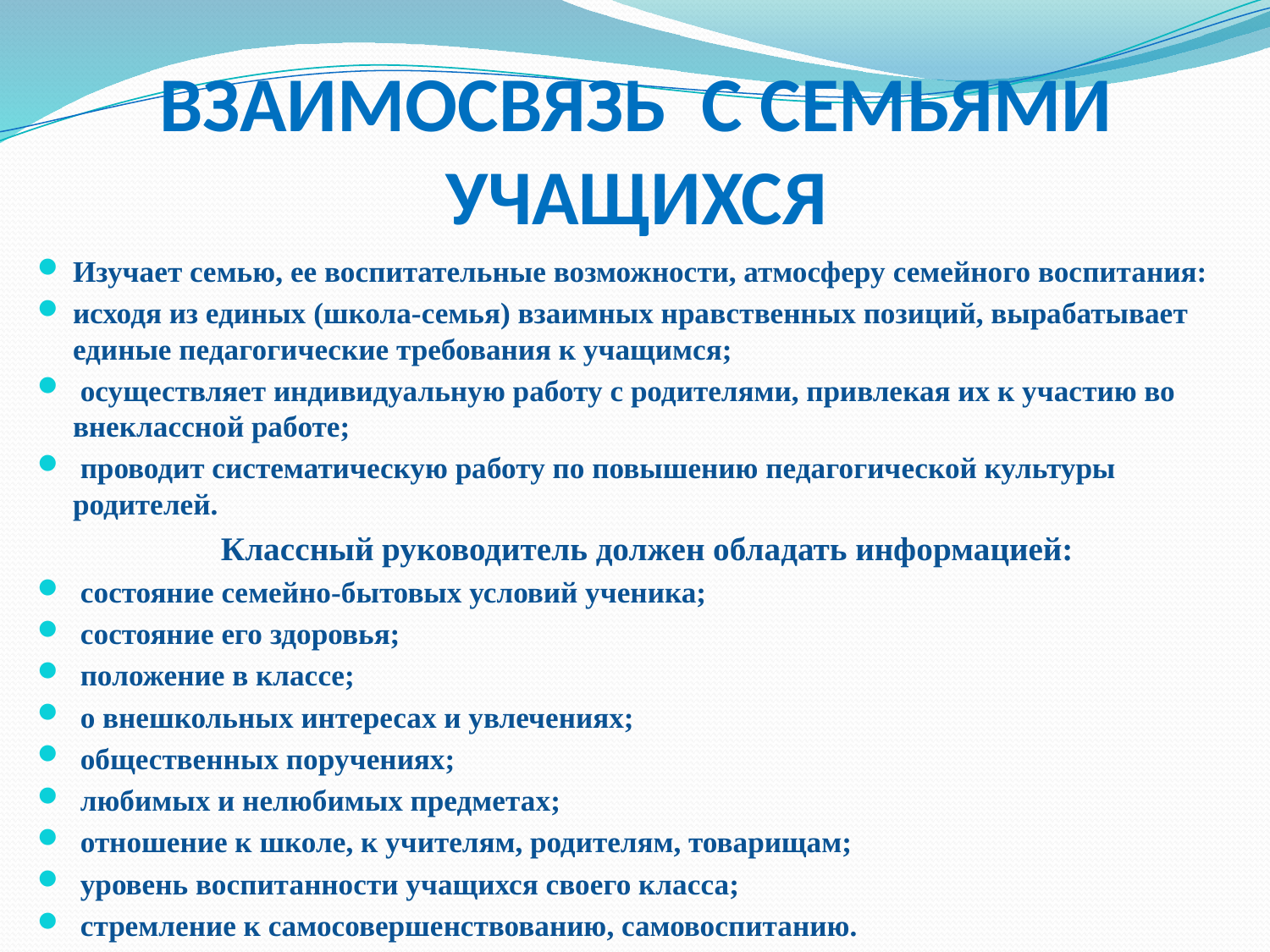

# ВЗАИМОСВЯЗЬ  С СЕМЬЯМИ УЧАЩИХСЯ
Изучает семью, ее воспитательные возможности, атмосферу семейного воспитания:
исходя из единых (школа-семья) взаимных нравственных позиций, вырабатывает единые педагогические требования к учащимся;
 осуществляет индивидуальную работу с родителями, привлекая их к участию во внеклассной работе;
 проводит систематическую работу по повышению педагогической культуры родителей.
Классный руководитель должен обладать информацией:
 состояние семейно-бытовых условий ученика;
 состояние его здоровья;
 положение в классе;
 о внешкольных интересах и увлечениях;
 общественных поручениях;
 любимых и нелюбимых предметах;
 отношение к школе, к учителям, родителям, товарищам;
 уровень воспитанности учащихся своего класса;
 стремление к самосовершенствованию, самовоспитанию.